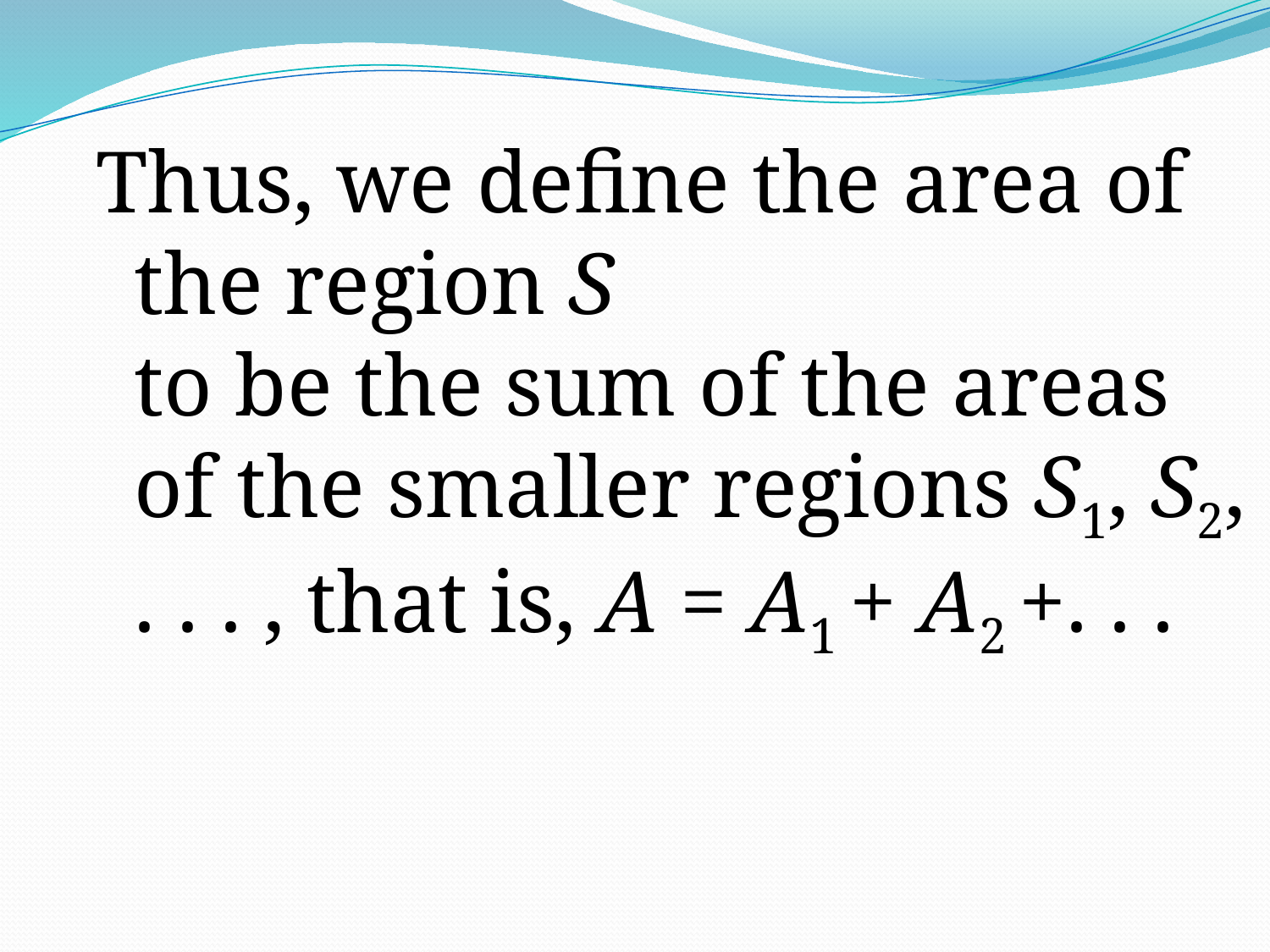

Thus, we define the area of the region S
to be the sum of the areas of the smaller regions S1, S2, . . . , that is, A = A1 + A2 +. . .